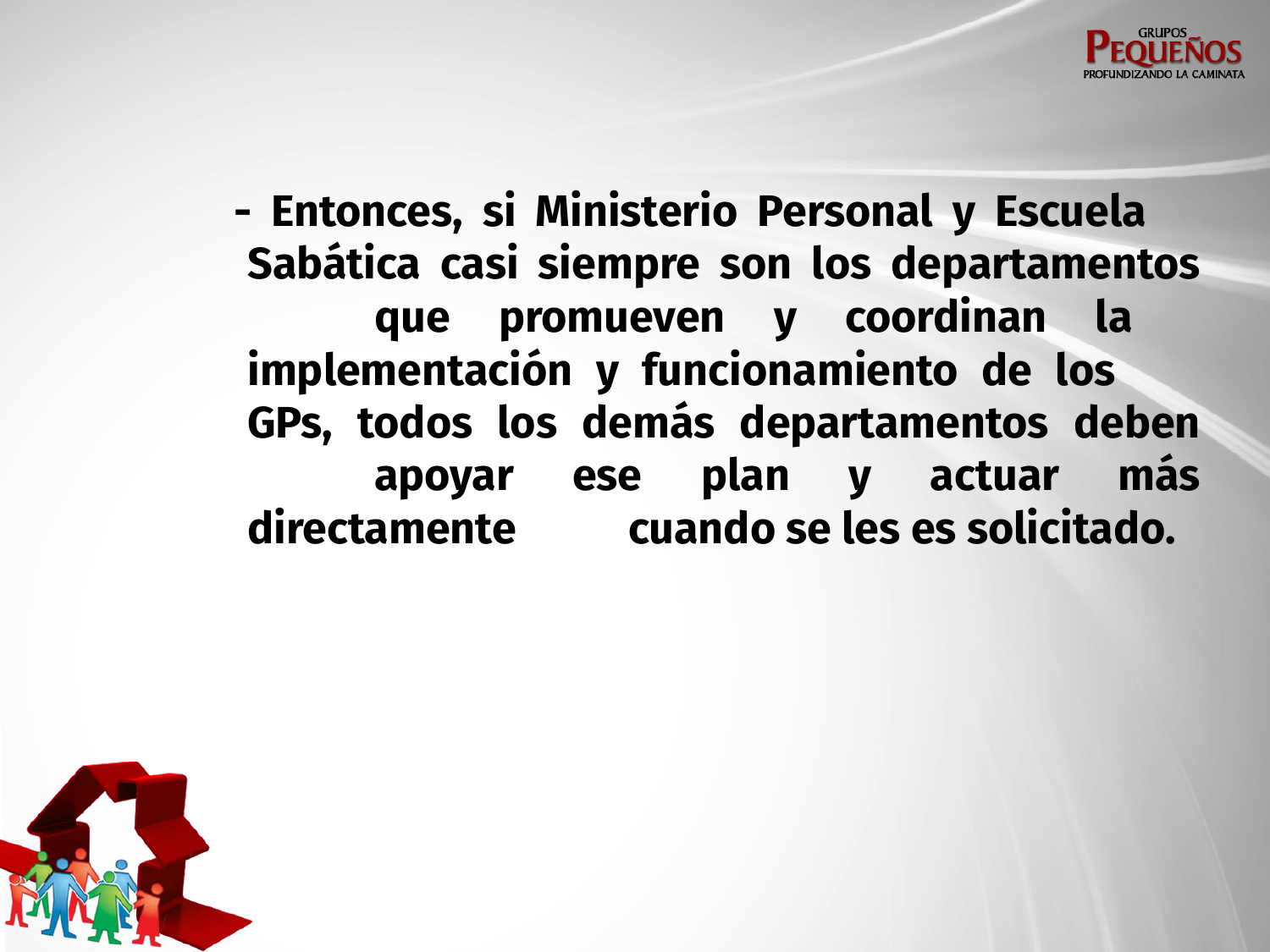

- Entonces, si Ministerio Personal y Escuela 	Sabática casi siempre son los departamentos 	que promueven y coordinan la 	implementación y funcionamiento de los 	GPs, todos los demás departamentos deben 	apoyar ese plan y actuar más directamente 	cuando se les es solicitado.